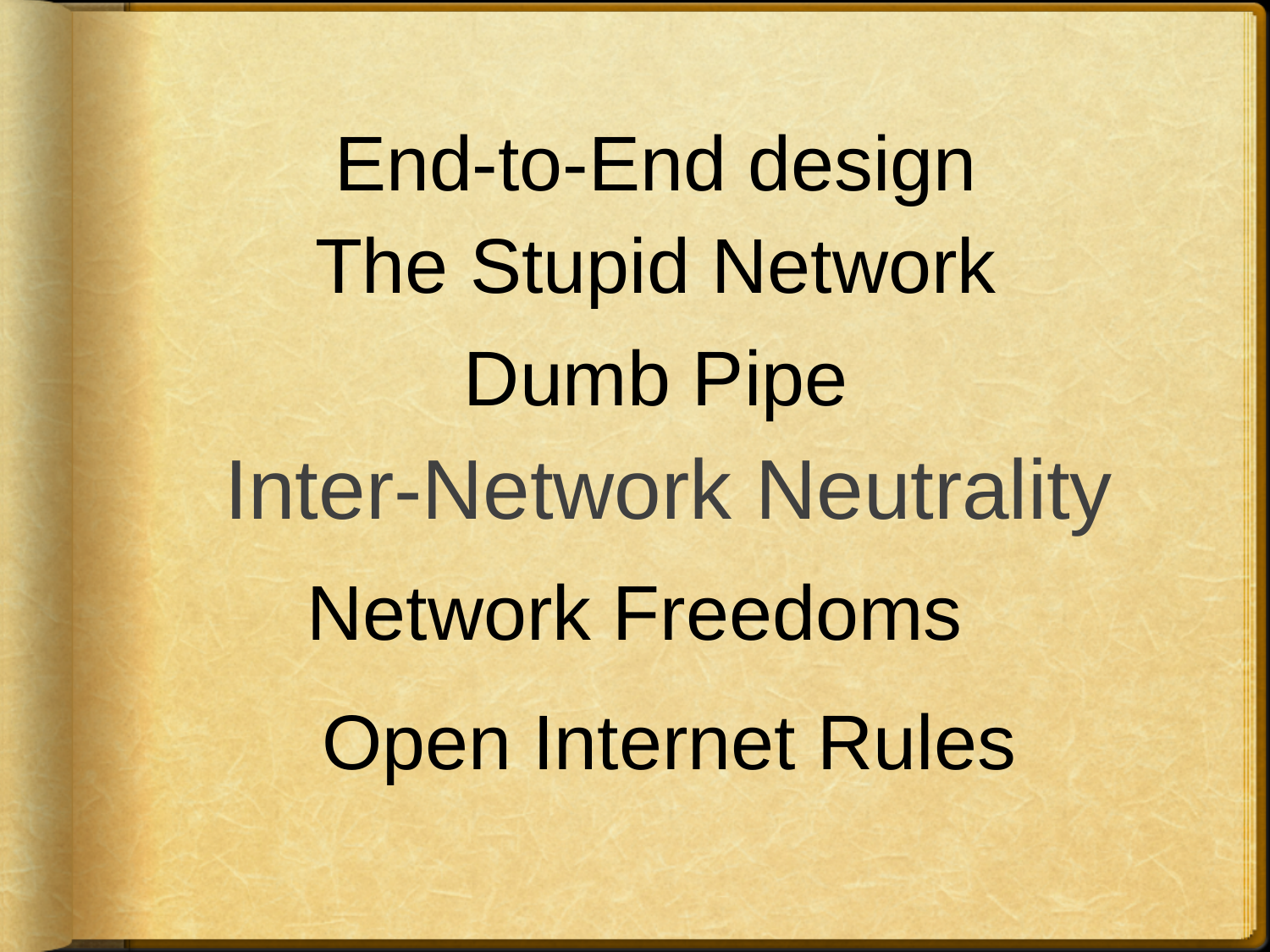

End-to-End design
The Stupid Network
Dumb Pipe
# Inter-Network Neutrality
Network Freedoms
Open Internet Rules